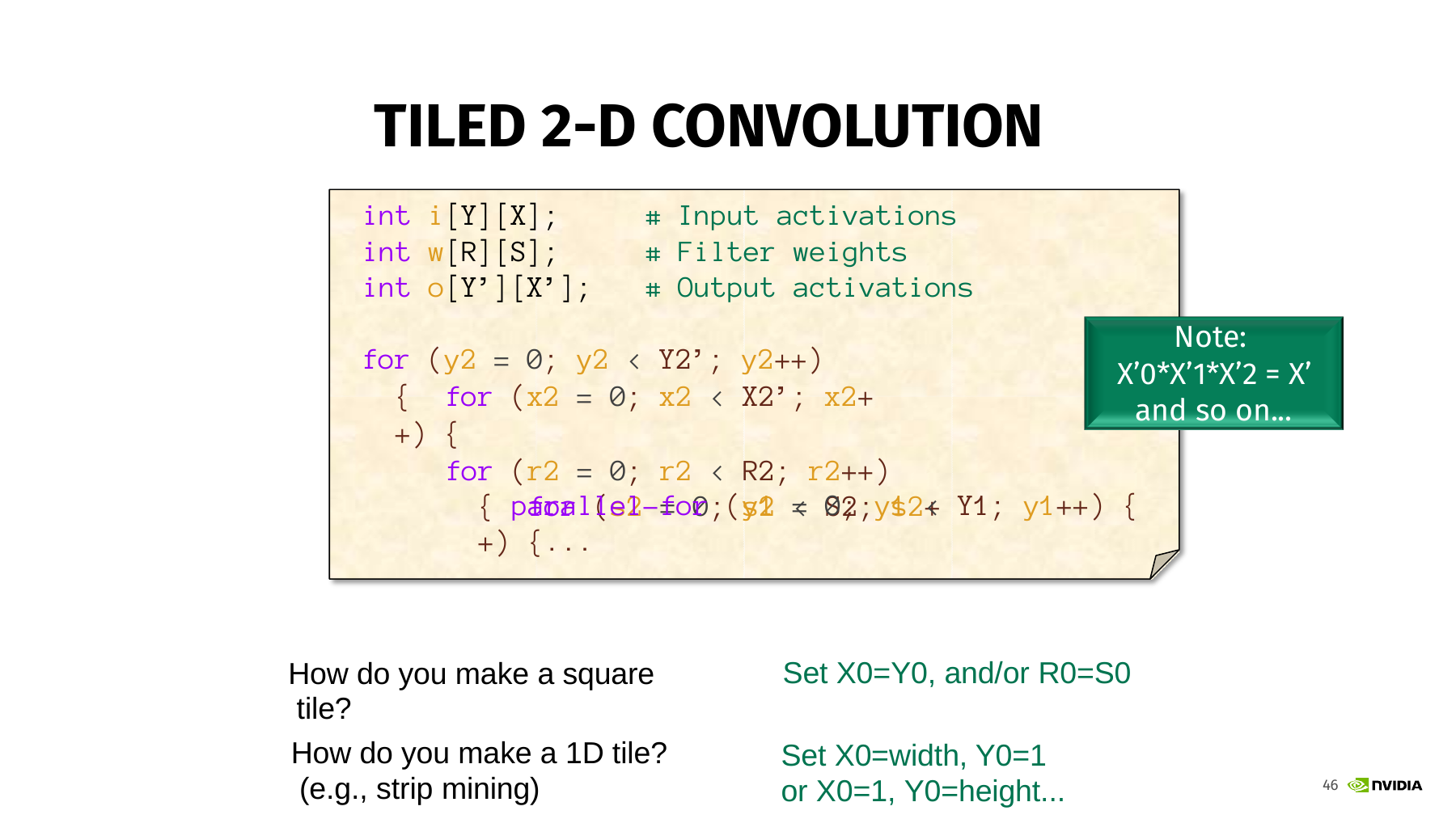

# TILED 2-D CONVOLUTION

| int | i[Y][X]; | # | Input activations |
| --- | --- | --- | --- |
| int | w[R][S]; | # | Filter weights |
| int | o[Y’][X’]; | # | Output activations |
Note:  X’0*X’1*X’2 = X’
and so on...

for (y2 = 0; y2 < Y2’; y2++) {  for (x2 = 0; x2 < X2’; x2++) {
for (r2 = 0; r2 < R2; r2++) {  for (s2 = 0; s2 < S2; s2++) {
parallel-for (y1 = 0; y1 < Y1; y1++) {
...

How do you make a square  tile?
How do you make a 1D tile?  (e.g., strip mining)
Set X0=Y0, and/or R0=S0
Set X0=width, Y0=1  or X0=1, Y0=height...
46